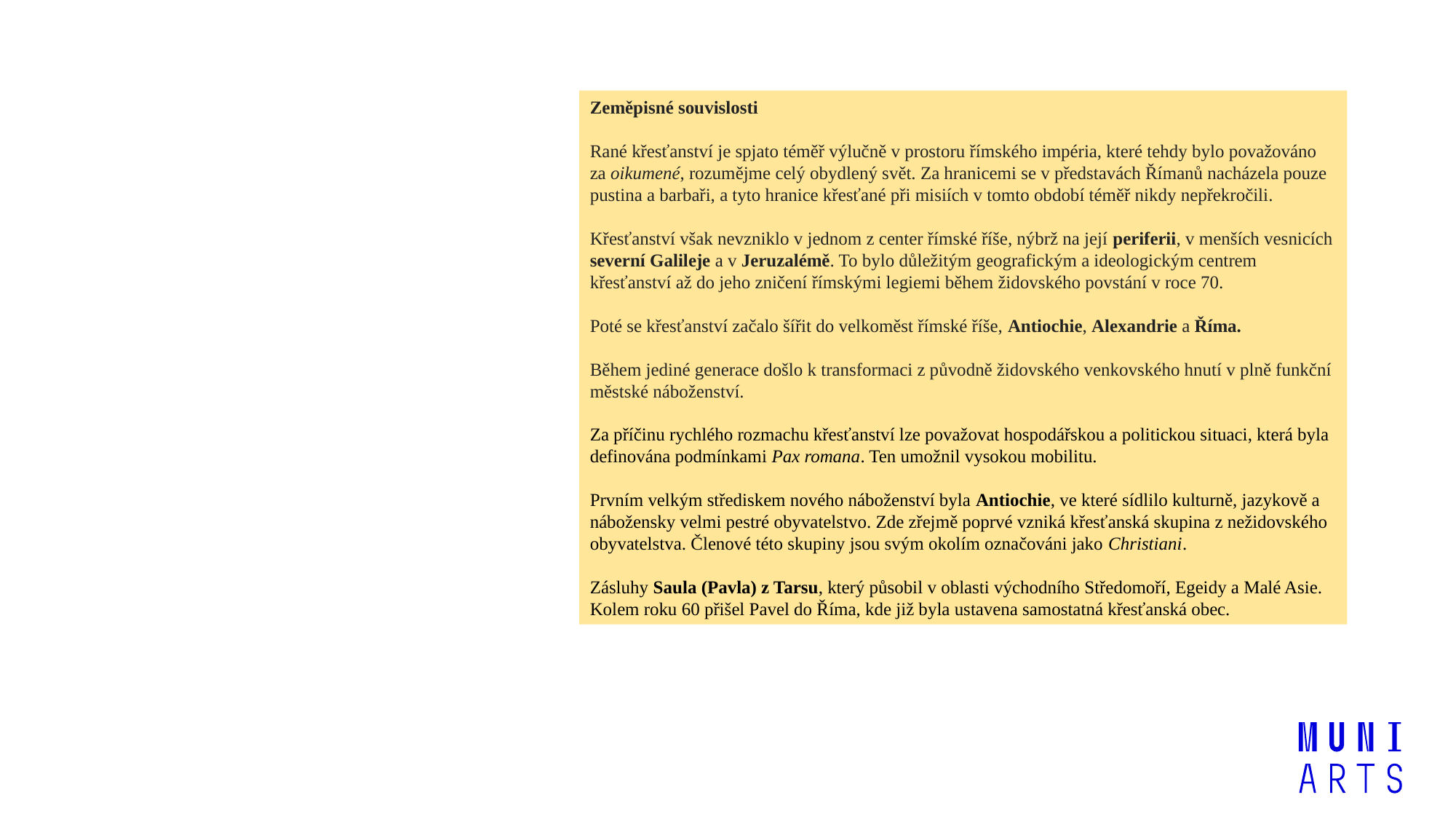

Zeměpisné souvislosti

Rané křesťanství je spjato téměř výlučně v prostoru římského impéria, které tehdy bylo považováno za oikumené, rozumějme celý obydlený svět. Za hranicemi se v představách Římanů nacházela pouze pustina a barbaři, a tyto hranice křesťané při misiích v tomto období téměř nikdy nepřekročili.

Křesťanství však nevzniklo v jednom z center římské říše, nýbrž na její periferii, v menších vesnicích severní Galileje a v Jeruzalémě. To bylo důležitým geografickým a ideologickým centrem křesťanství až do jeho zničení římskými legiemi během židovského povstání v roce 70.

Poté se křesťanství začalo šířit do velkoměst římské říše, Antiochie, Alexandrie a Říma.

Během jediné generace došlo k transformaci z původně židovského venkovského hnutí v plně funkční městské náboženství.

Za příčinu rychlého rozmachu křesťanství lze považovat hospodářskou a politickou situaci, která byla definována podmínkami Pax romana. Ten umožnil vysokou mobilitu.

Prvním velkým střediskem nového náboženství byla Antiochie, ve které sídlilo kulturně, jazykově a nábožensky velmi pestré obyvatelstvo. Zde zřejmě poprvé vzniká křesťanská skupina z nežidovského obyvatelstva. Členové této skupiny jsou svým okolím označováni jako Christiani.

Zásluhy Saula (Pavla) z Tarsu, který působil v oblasti východního Středomoří, Egeidy a Malé Asie. Kolem roku 60 přišel Pavel do Říma, kde již byla ustavena samostatná křesťanská obec.